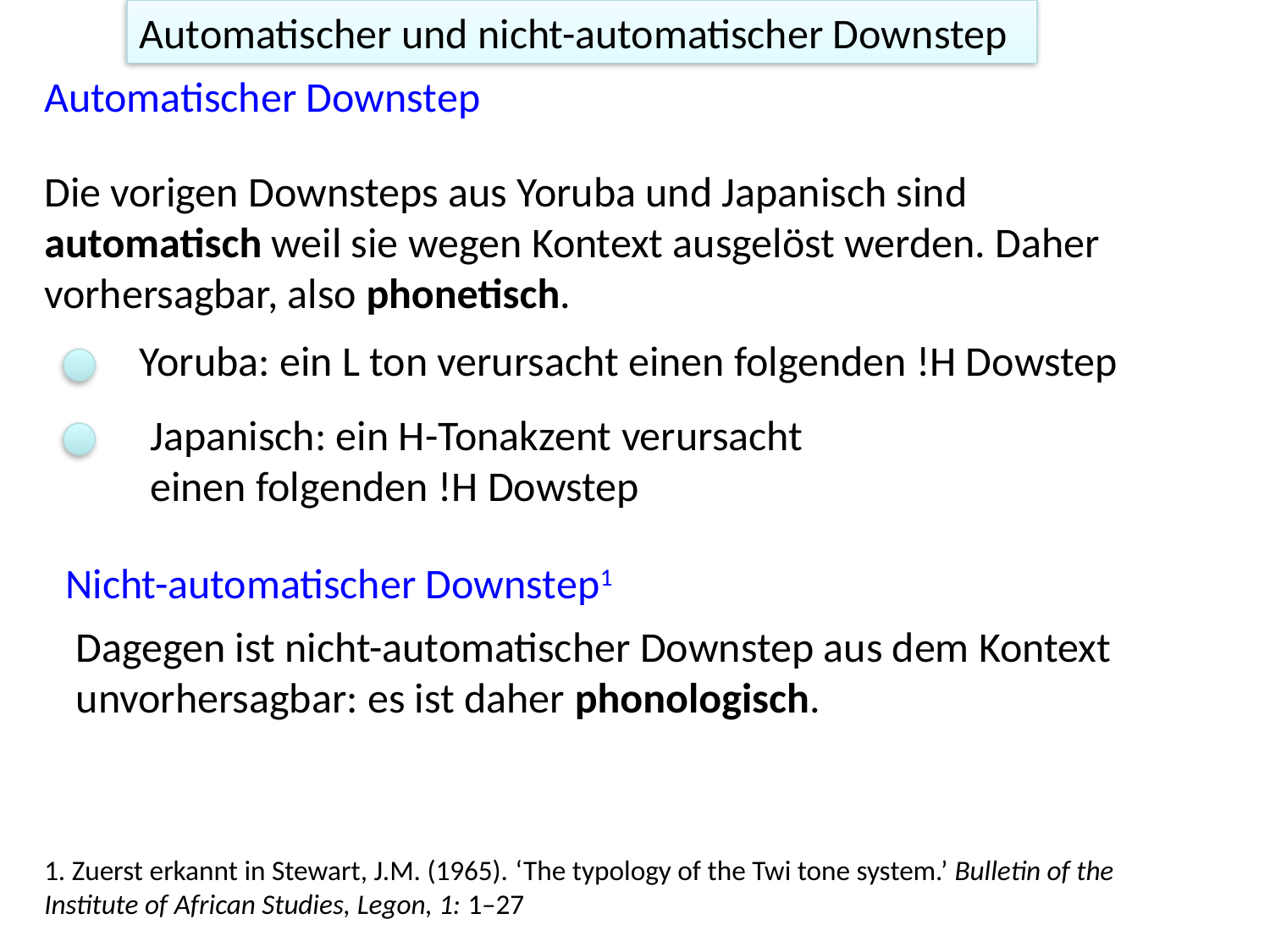

Automatischer und nicht-automatischer Downstep
Automatischer Downstep
Die vorigen Downsteps aus Yoruba und Japanisch sind automatisch weil sie wegen Kontext ausgelöst werden. Daher vorhersagbar, also phonetisch.
Yoruba: ein L ton verursacht einen folgenden !H Dowstep

Japanisch: ein H-Tonakzent verursacht einen folgenden !H Dowstep

Nicht-automatischer Downstep1
Dagegen ist nicht-automatischer Downstep aus dem Kontext unvorhersagbar: es ist daher phonologisch.
1. Zuerst erkannt in Stewart, J.M. (1965). ‘The typology of the Twi tone system.’ Bulletin of the Institute of African Studies, Legon, 1: 1–27